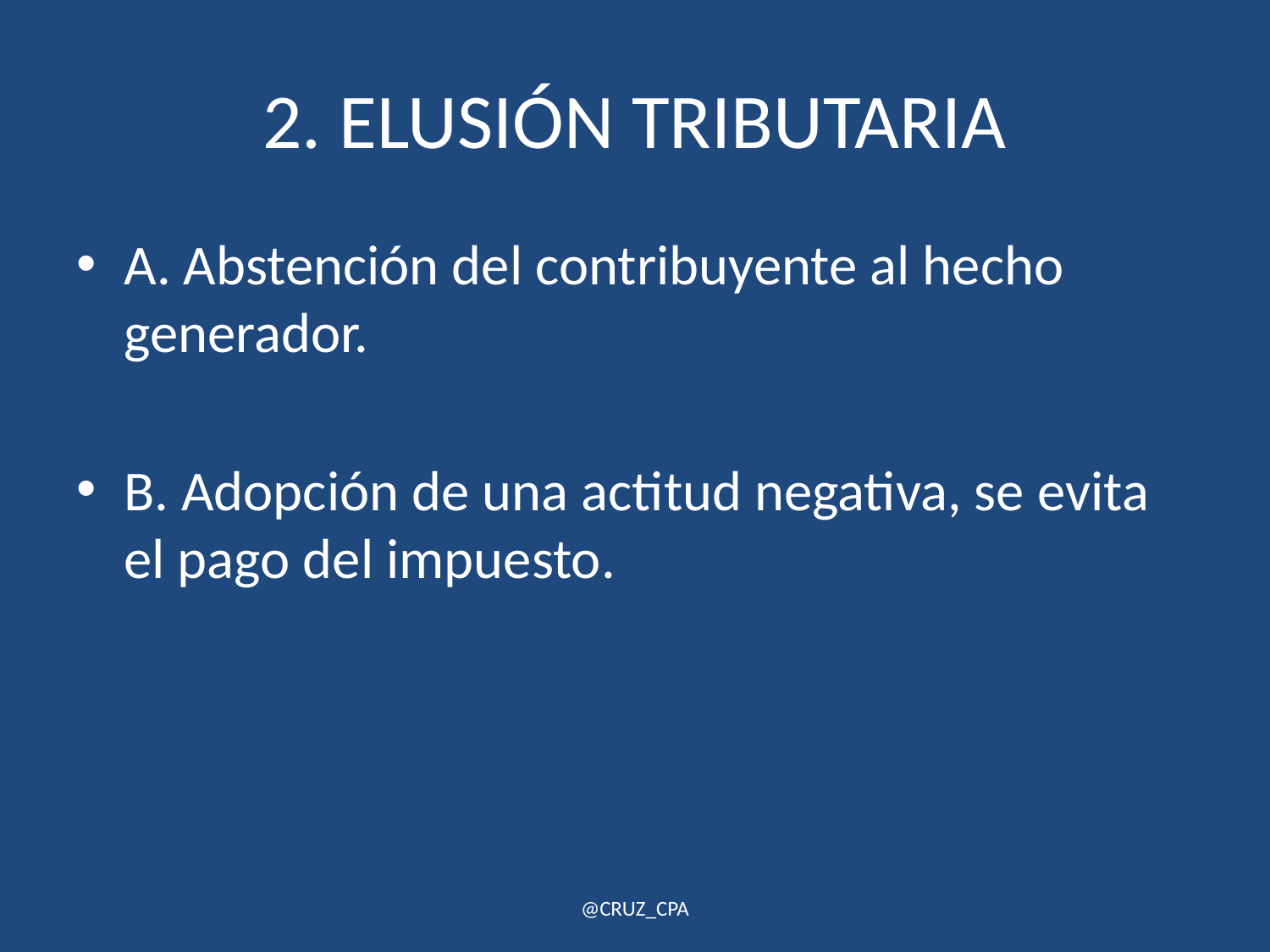

# 2. ELUSIÓN TRIBUTARIA
A. Abstención del contribuyente al hecho generador.

B. Adopción de una actitud negativa, se evita el pago del impuesto.
@CRUZ_CPA